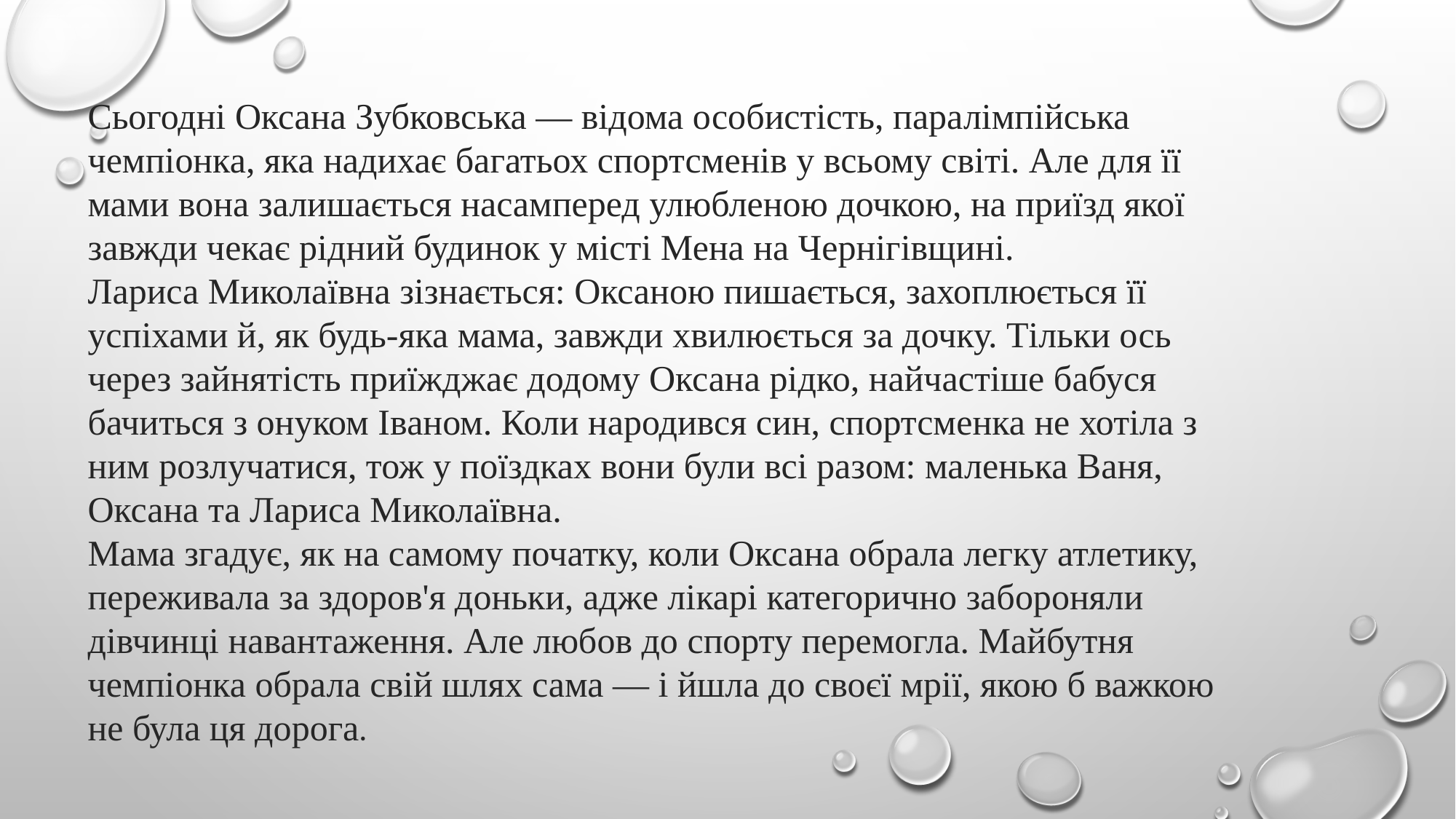

Сьогодні Оксана Зубковська — відома особистість, паралімпійська чемпіонка, яка надихає багатьох спортсменів у всьому світі. Але для її мами вона залишається насамперед улюбленою дочкою, на приїзд якої завжди чекає рідний будинок у місті Мена на Чернігівщині.
Лариса Миколаївна зізнається: Оксаною пишається, захоплюється її успіхами й, як будь-яка мама, завжди хвилюється за дочку. Тільки ось через зайнятість приїжджає додому Оксана рідко, найчастіше бабуся бачиться з онуком Іваном. Коли народився син, спортсменка не хотіла з ним розлучатися, тож у поїздках вони були всі разом: маленька Ваня, Оксана та Лариса Миколаївна.
Мама згадує, як на самому початку, коли Оксана обрала легку атлетику, переживала за здоров'я доньки, адже лікарі категорично забороняли дівчинці навантаження. Але любов до спорту перемогла. Майбутня чемпіонка обрала свій шлях сама — і йшла до своєї мрії, якою б важкою не була ця дорога.